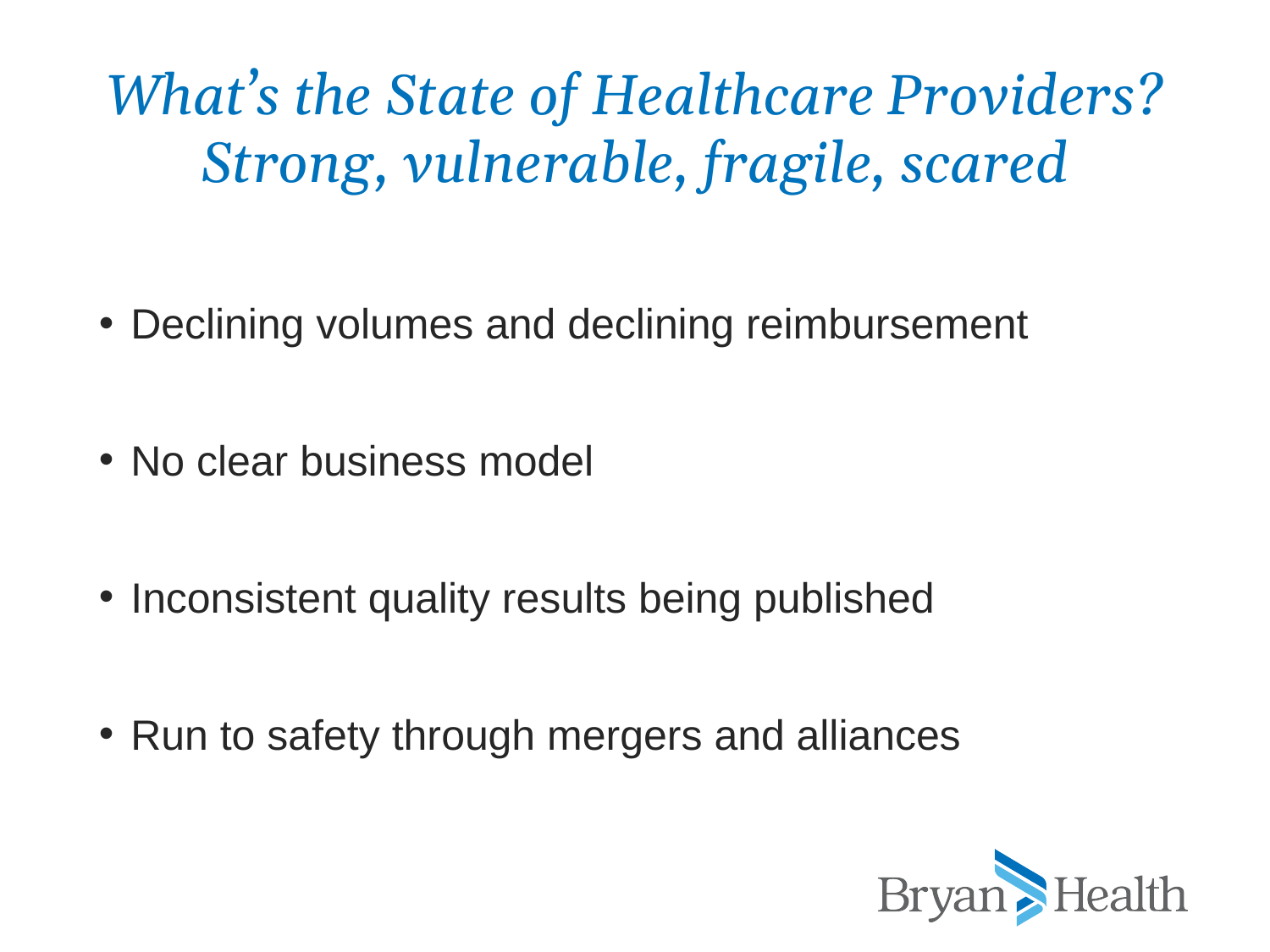

# What’s the State of Healthcare Providers? Strong, vulnerable, fragile, scared

Declining volumes and declining reimbursement

No clear business model

Inconsistent quality results being published

Run to safety through mergers and alliances